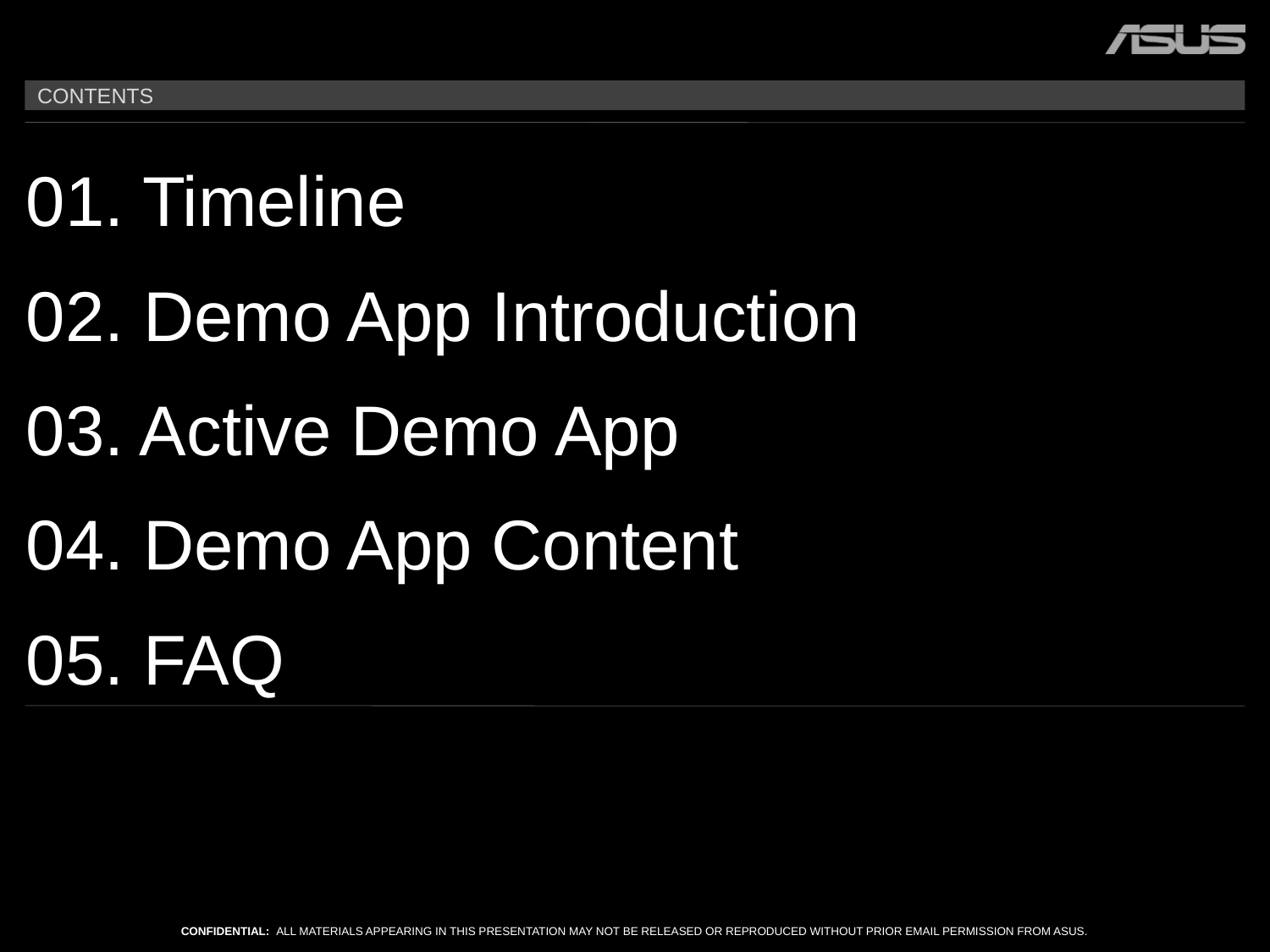

CONTENTS

01. Timeline
02. Demo App Introduction
03. Active Demo App
04. Demo App Content
05. FAQ